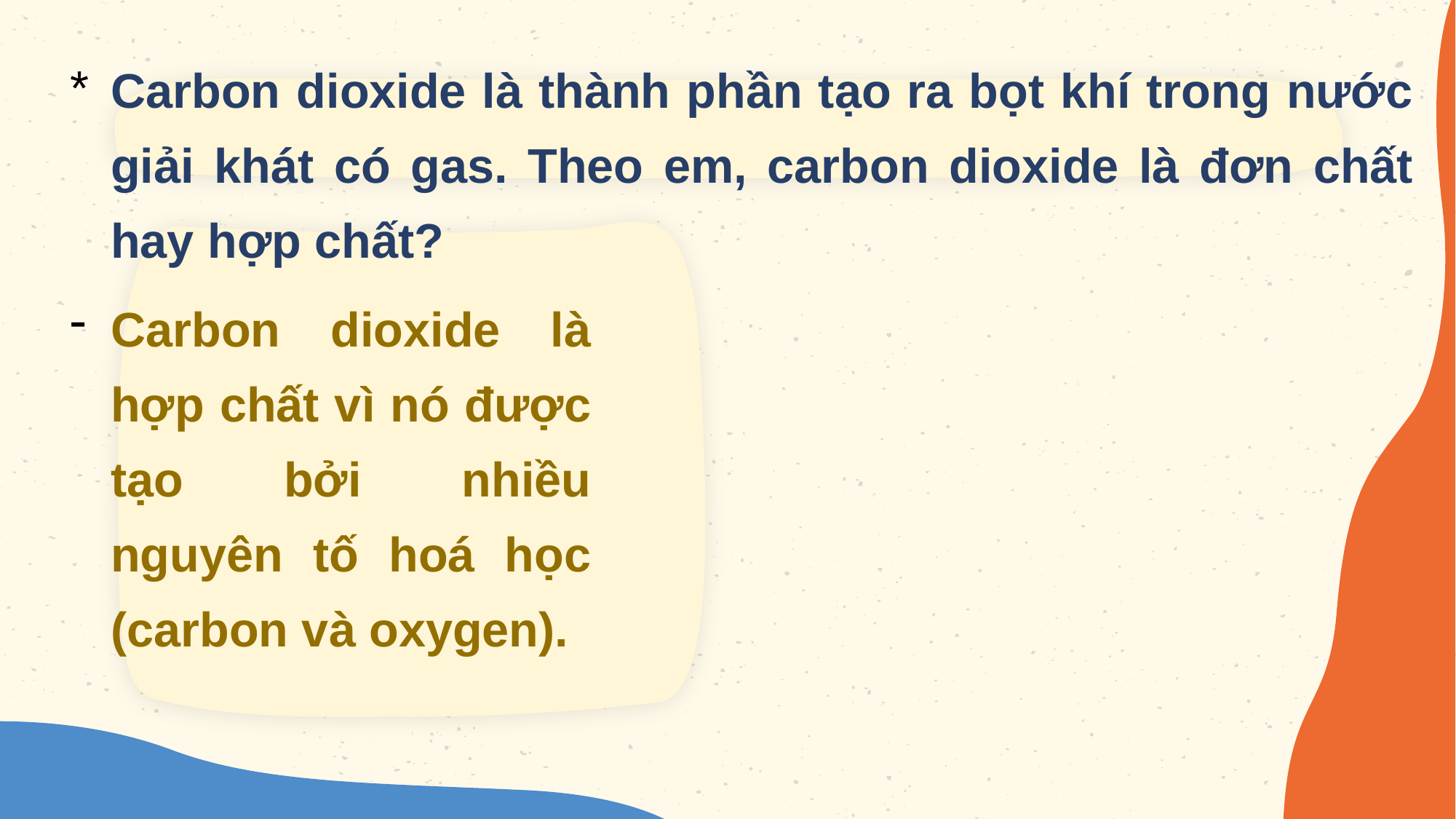

Carbon dioxide là thành phần tạo ra bọt khí trong nước giải khát có gas. Theo em, carbon dioxide là đơn chất hay hợp chất?
Carbon dioxide là hợp chất vì nó được tạo bởi nhiều nguyên tố hoá học (carbon và oxygen).